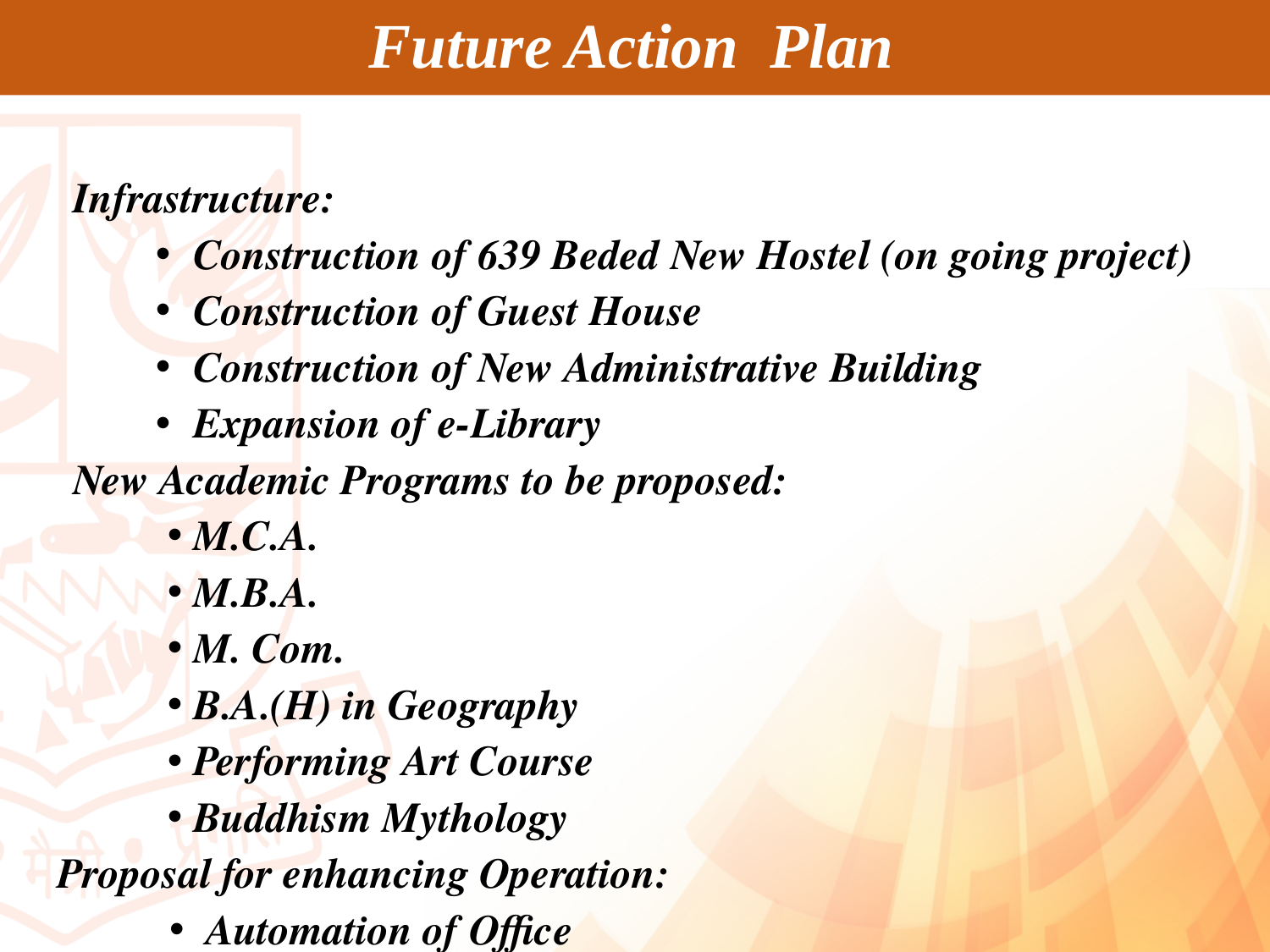

# Future Action  Plan
Infrastructure:
Construction of 639 Beded New Hostel (on going project)
Construction of Guest House
Construction of New Administrative Building
Expansion of e-Library
New Academic Programs to be proposed:
M.C.A.
M.B.A.
M. Com.
B.A.(H) in Geography
Performing Art Course
Buddhism Mythology
Proposal for enhancing Operation:
Automation of Office